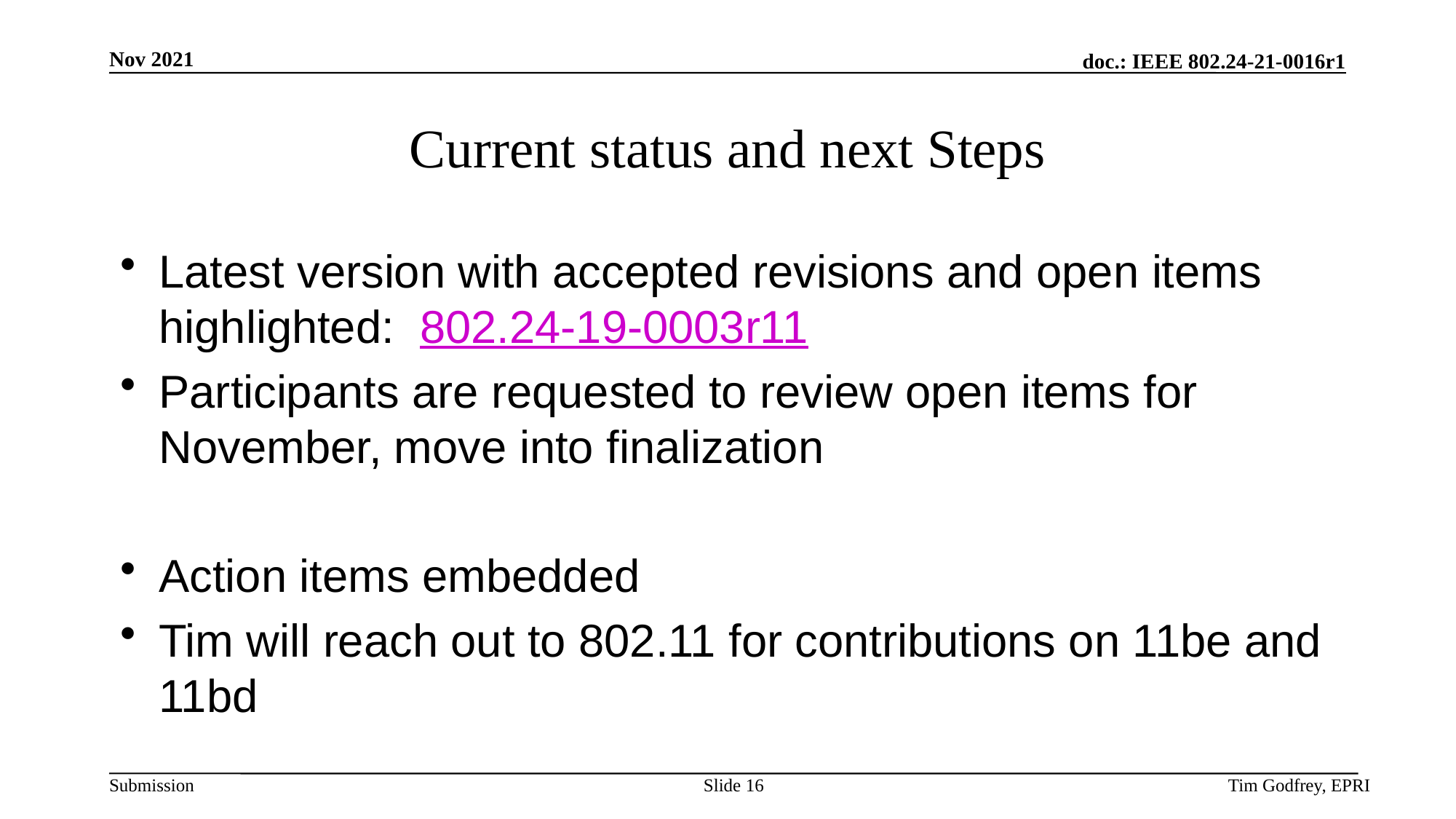

# Current status and next Steps
Latest version with accepted revisions and open items highlighted:  802.24-19-0003r11
Participants are requested to review open items for November, move into finalization

Action items embedded
Tim will reach out to 802.11 for contributions on 11be and 11bd

Slide 16
Tim Godfrey, EPRI